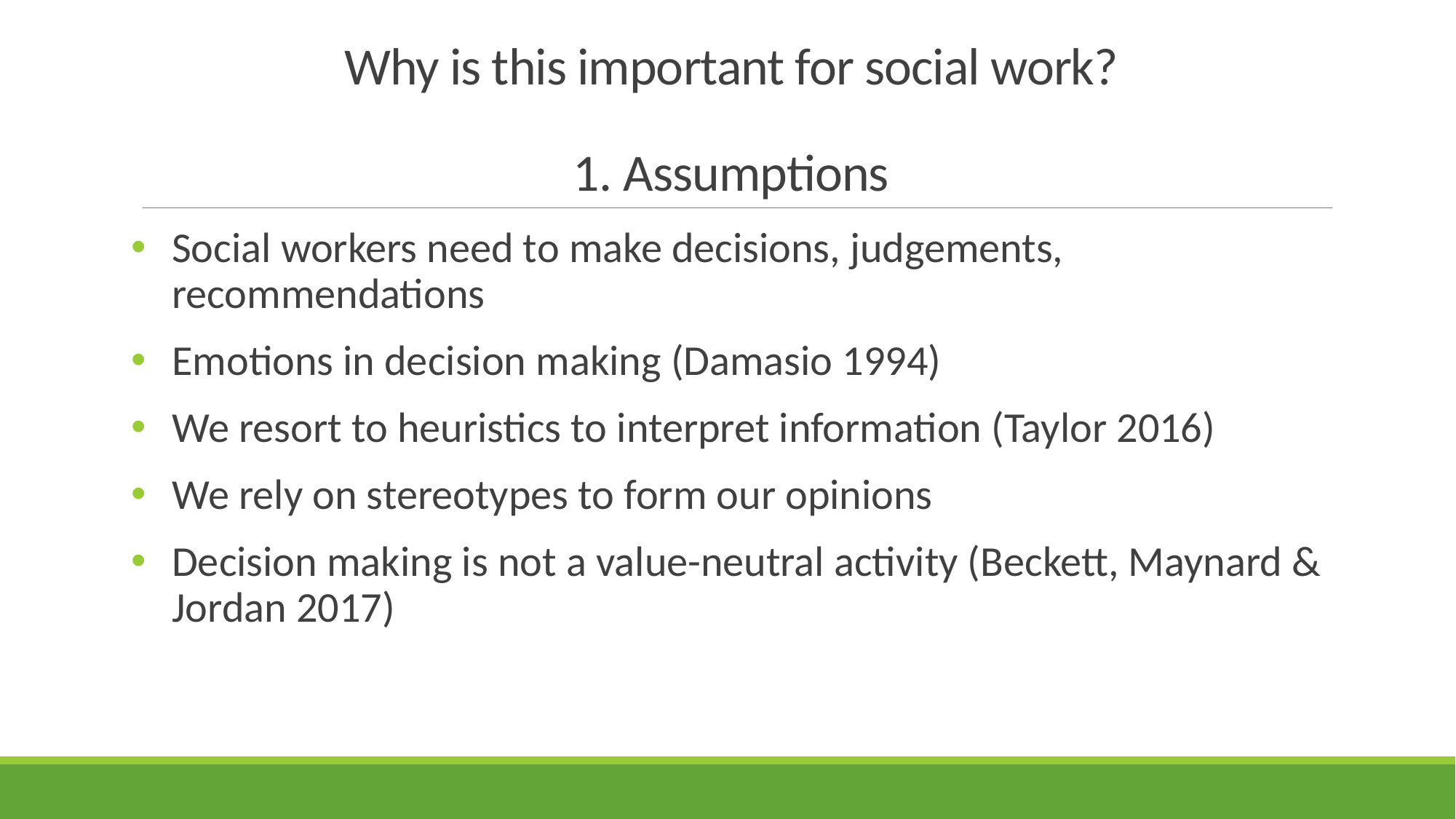

# Why is this important for social work? 1. Assumptions
Social workers need to make decisions, judgements, recommendations
Emotions in decision making (Damasio 1994)
We resort to heuristics to interpret information (Taylor 2016)
We rely on stereotypes to form our opinions
Decision making is not a value-neutral activity (Beckett, Maynard & Jordan 2017)